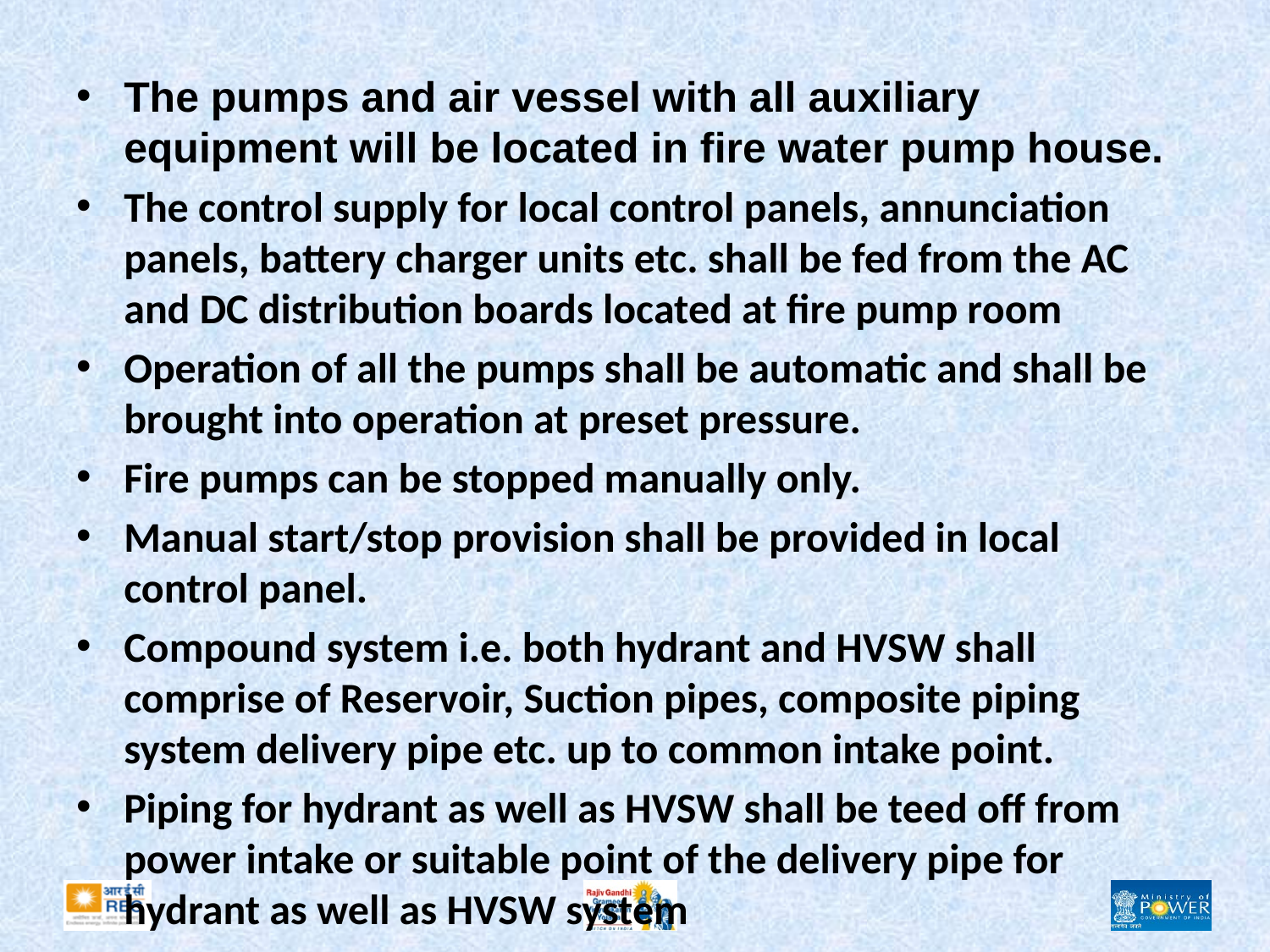

#
The pumps and air vessel with all auxiliary equipment will be located in fire water pump house.
The control supply for local control panels, annunciation panels, battery charger units etc. shall be fed from the AC and DC distribution boards located at fire pump room
Operation of all the pumps shall be automatic and shall be brought into operation at preset pressure.
Fire pumps can be stopped manually only.
Manual start/stop provision shall be provided in local control panel.
Compound system i.e. both hydrant and HVSW shall comprise of Reservoir, Suction pipes, composite piping system delivery pipe etc. up to common intake point.
Piping for hydrant as well as HVSW shall be teed off from power intake or suitable point of the delivery pipe for hydrant as well as HVSW system